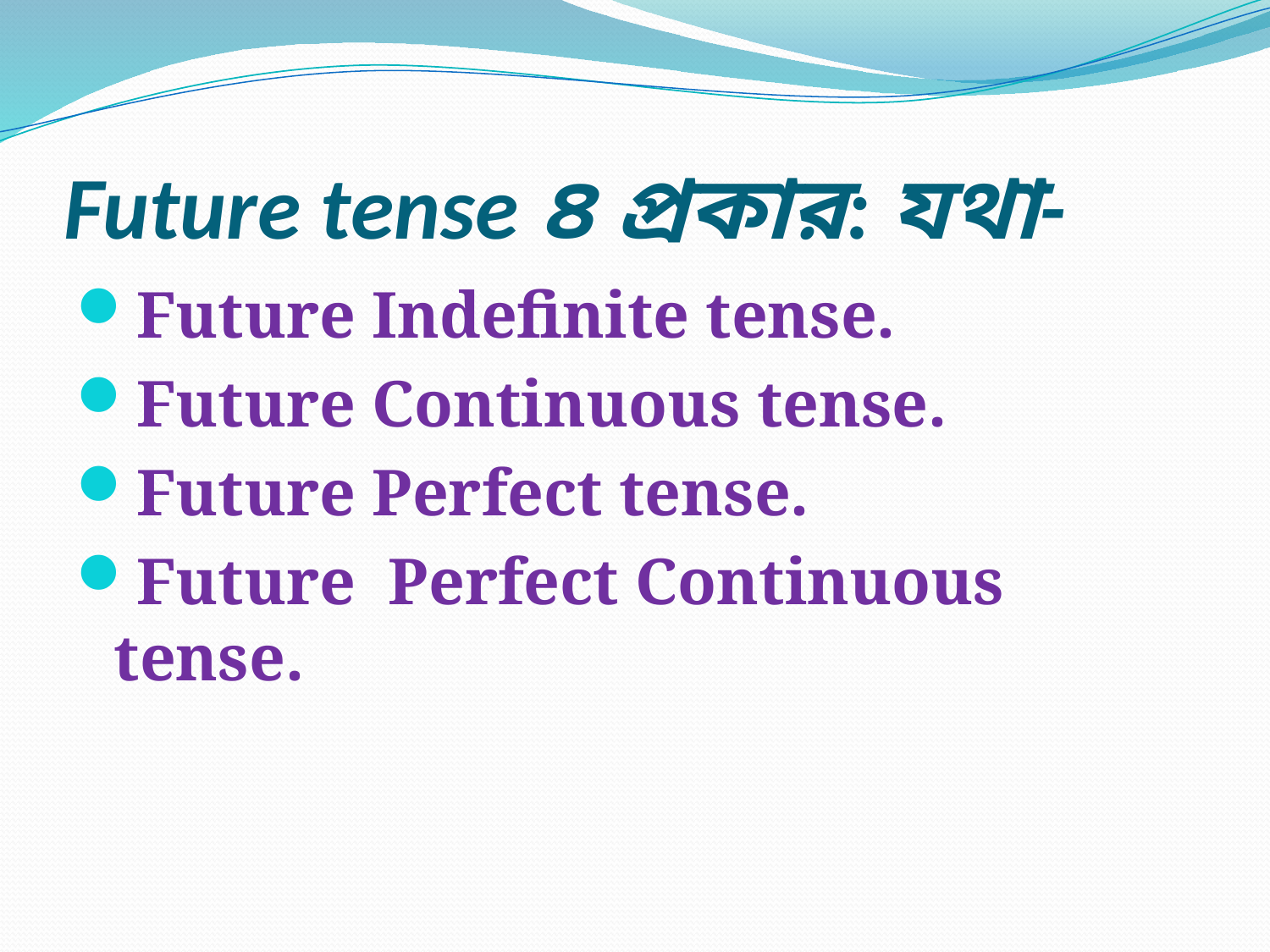

# Future tense ৪ প্রকার: যথা-
Future Indefinite tense.
Future Continuous tense.
Future Perfect tense.
Future  Perfect Continuous tense.